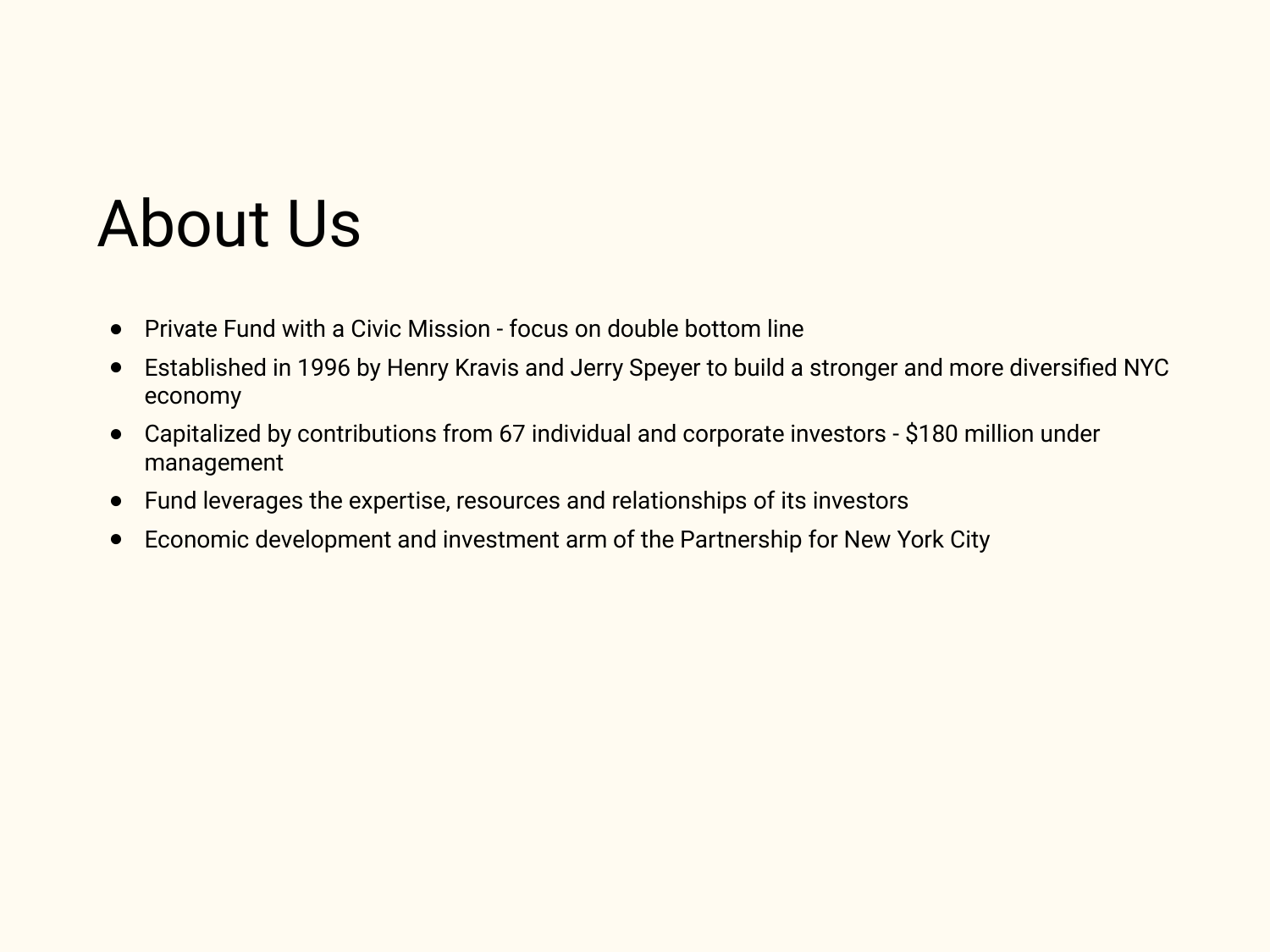

# About Us
Private Fund with a Civic Mission - focus on double bottom line
Established in 1996 by Henry Kravis and Jerry Speyer to build a stronger and more diversified NYC economy
Capitalized by contributions from 67 individual and corporate investors - $180 million under management
Fund leverages the expertise, resources and relationships of its investors
Economic development and investment arm of the Partnership for New York City